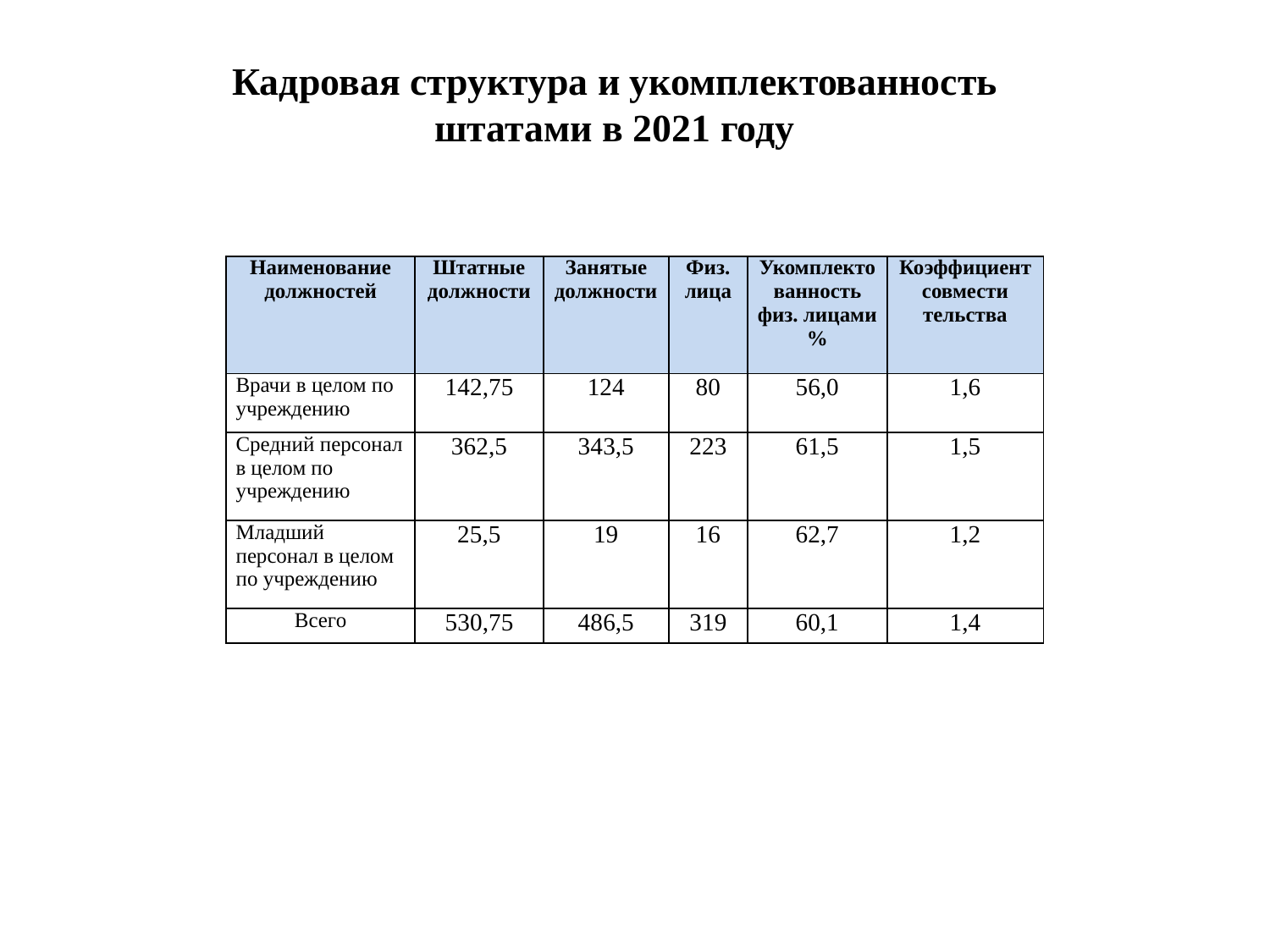

#
Кадровая структура и укомплектованность штатами в 2021 году

| Наименование должностей | Штатные должности | Занятые должности | Физ. лица | Укомплекто ванность физ. лицами % | Коэффициент совмести тельства |
| --- | --- | --- | --- | --- | --- |
| Врачи в целом по учреждению | 142,75 | 124 | 80 | 56,0 | 1,6 |
| Средний персонал в целом по учреждению | 362,5 | 343,5 | 223 | 61,5 | 1,5 |
| Младший персонал в целом по учреждению | 25,5 | 19 | 16 | 62,7 | 1,2 |
| Всего | 530,75 | 486,5 | 319 | 60,1 | 1,4 |